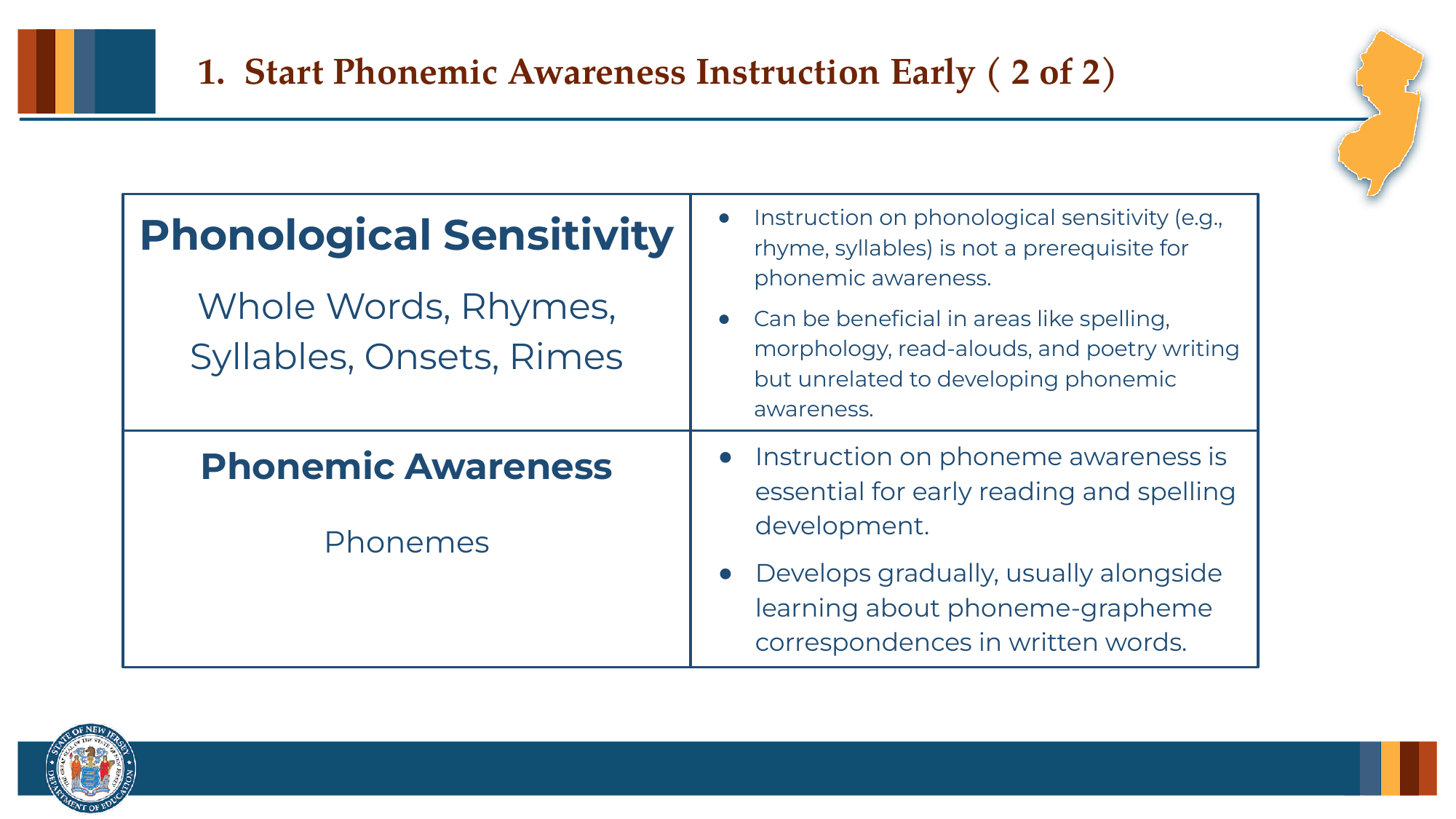

# Start Phonemic Awareness Instruction Early ( 2 of 2)
Phonological Sensitivity
Whole Words, Rhymes,
Syllables, Onsets, Rimes
Instruction on phonological sensitivity (e.g., rhyme, syllables) is not a prerequisite for phonemic awareness.
Can be beneficial in areas like spelling, morphology, read-alouds, and poetry writing but unrelated to developing phonemic awareness.
Phonemic Awareness
Phonemes
Instruction on phoneme awareness is essential for early reading and spelling development.
Develops gradually, usually alongside learning about phoneme-grapheme correspondences in written words.